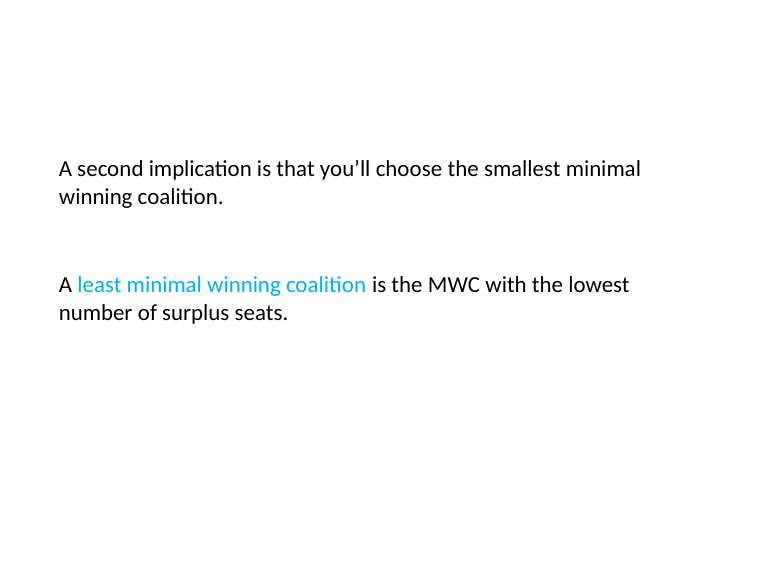

# A second implication is that you’ll choose the smallest minimal  winning coalition.
A least minimal winning coalition is the MWC with the lowest  number of surplus seats.